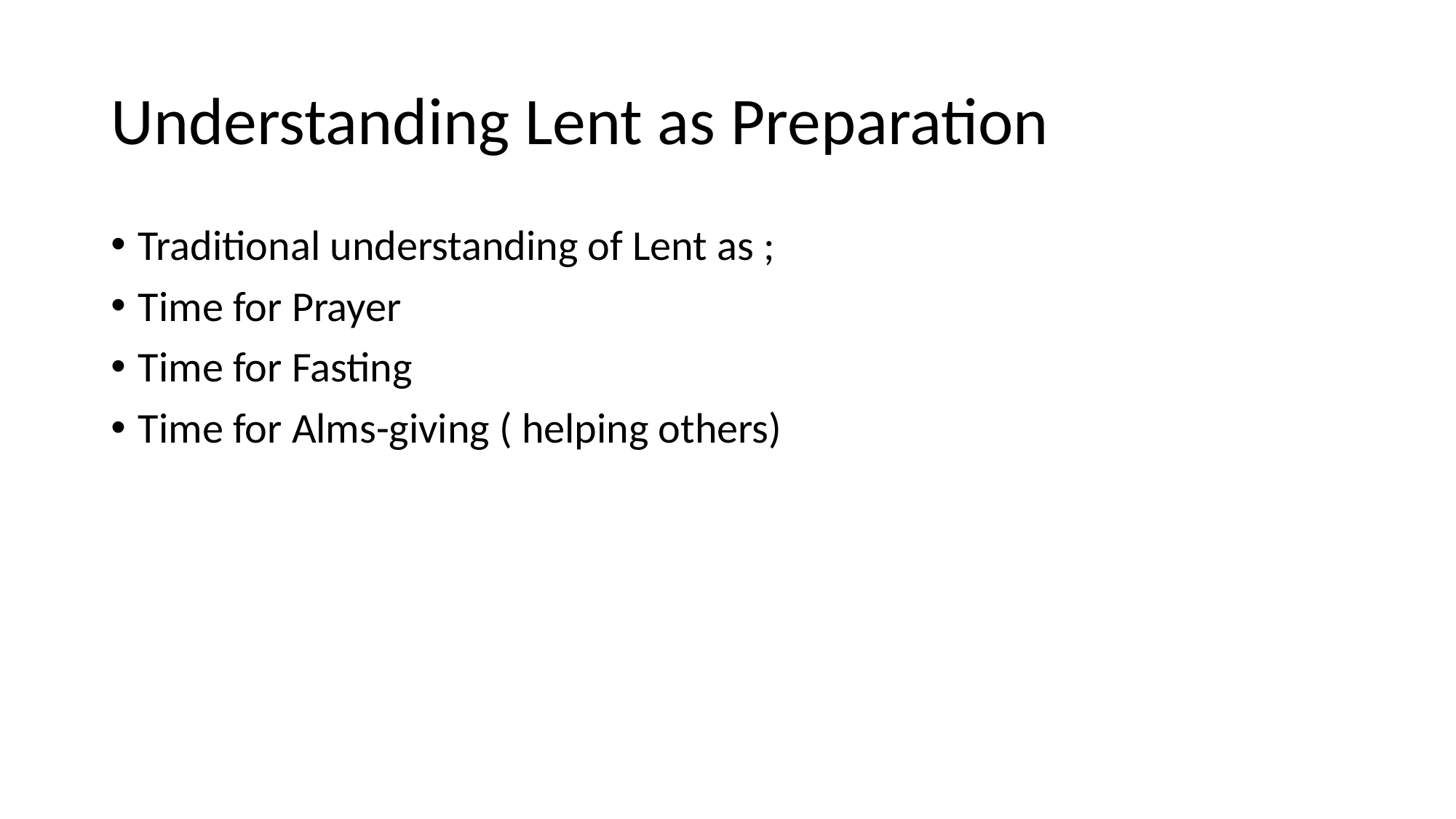

# Understanding Lent as Preparation
Traditional understanding of Lent as ;
Time for Prayer
Time for Fasting
Time for Alms-giving ( helping others)